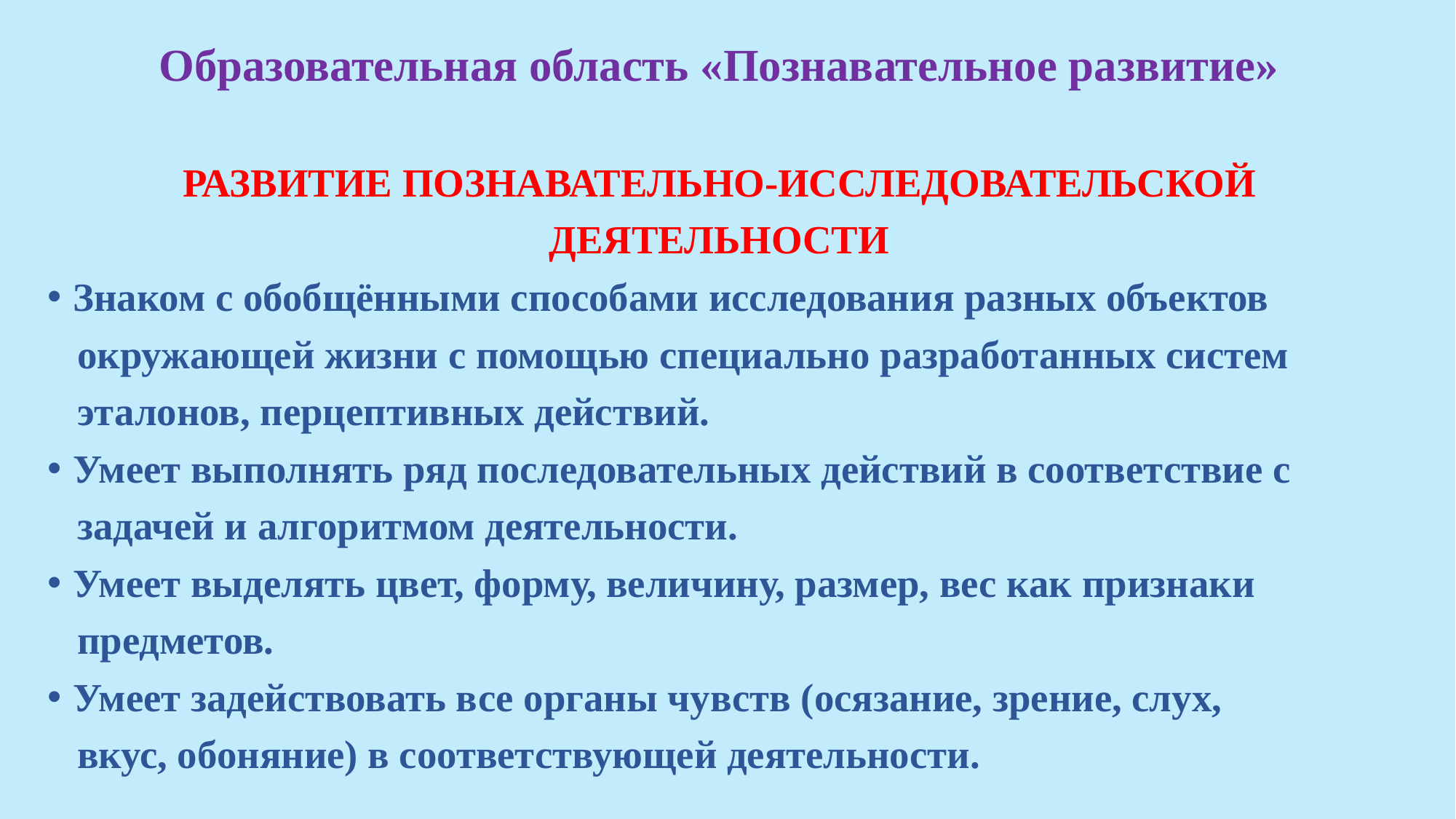

Образовательная область «Познавательное развитие»

РАЗВИТИЕ ПОЗНАВАТЕЛЬНО-ИССЛЕДОВАТЕЛЬСКОЙ
ДЕЯТЕЛЬНОСТИ
Знаком с обобщёнными способами исследования разных объектов
   окружающей жизни с помощью специально разработанных систем
   эталонов, перцептивных действий.
Умеет выполнять ряд последовательных действий в соответствие с
   задачей и алгоритмом деятельности.
Умеет выделять цвет, форму, величину, размер, вес как признаки
   предметов.
Умеет задействовать все органы чувств (осязание, зрение, слух,
   вкус, обоняние) в соответствующей деятельности.